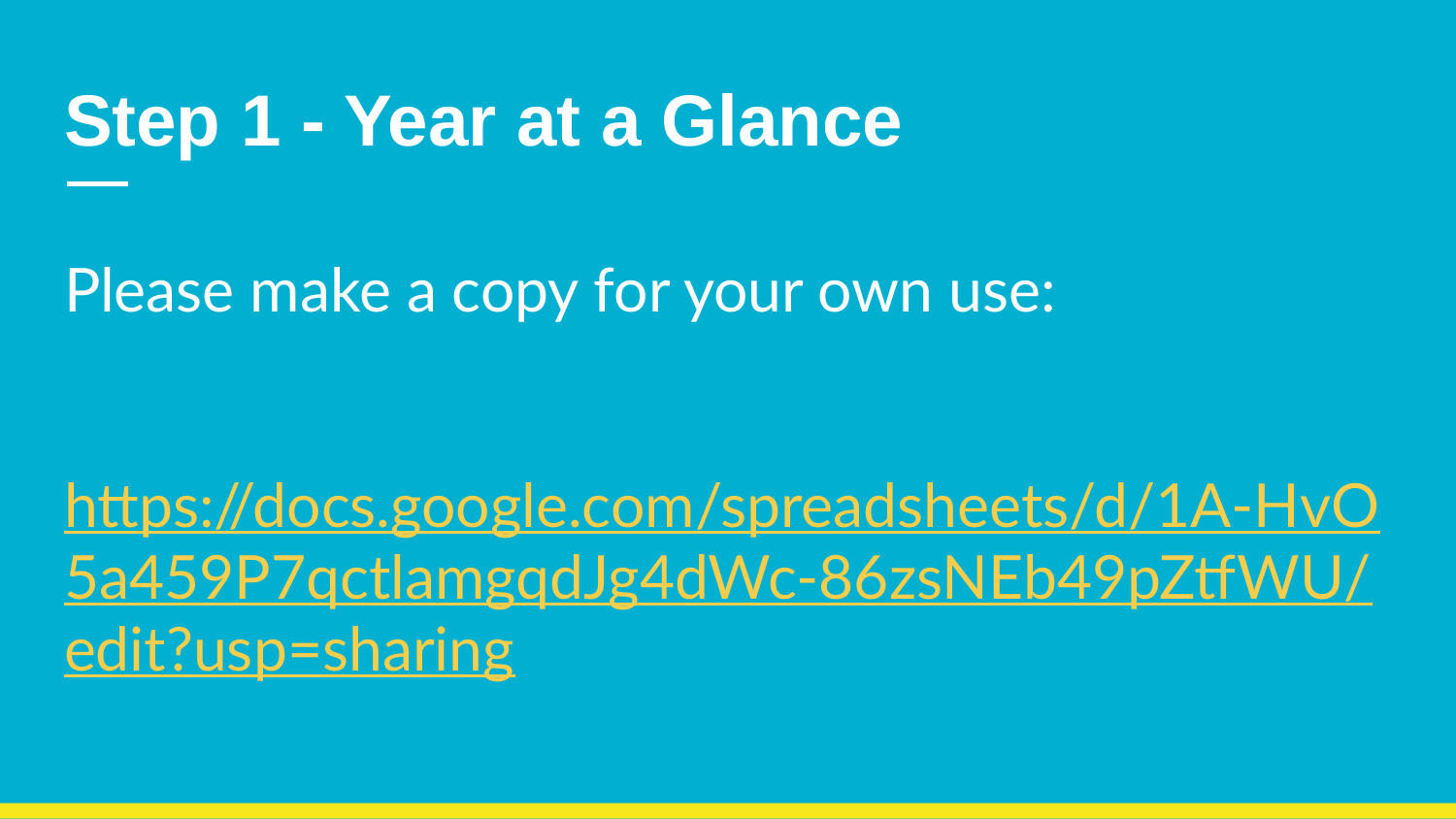

# Step 1 - Year at a Glance
Please make a copy for your own use:

https://docs.google.com/spreadsheets/d/1A-HvO5a459P7qctlamgqdJg4dWc-86zsNEb49pZtfWU/edit?usp=sharing